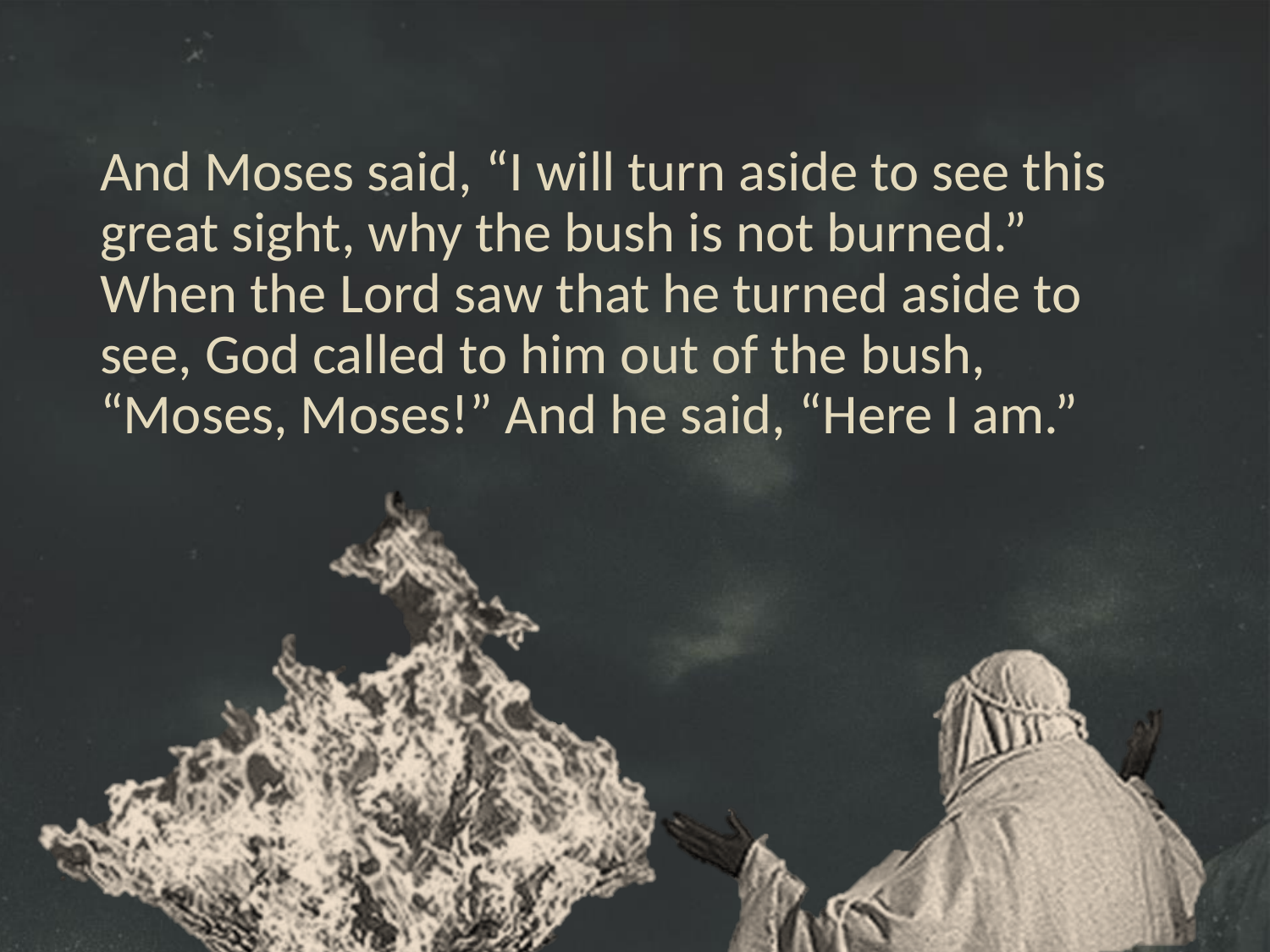

# And Moses said, “I will turn aside to see this great sight, why the bush is not burned.” When the Lord saw that he turned aside to see, God called to him out of the bush, “Moses, Moses!” And he said, “Here I am.”